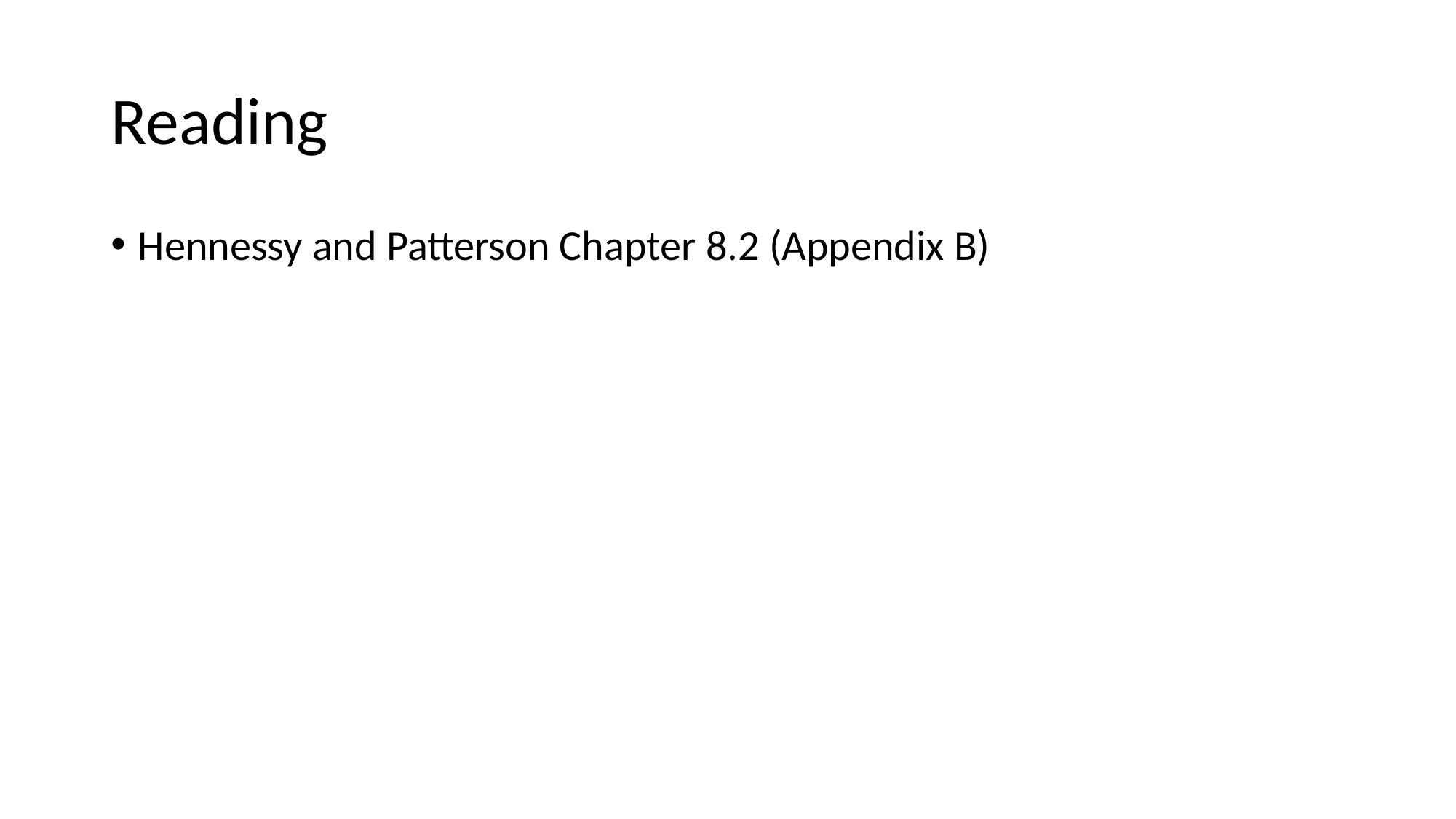

# Reading
Hennessy and Patterson Chapter 8.2 (Appendix B)